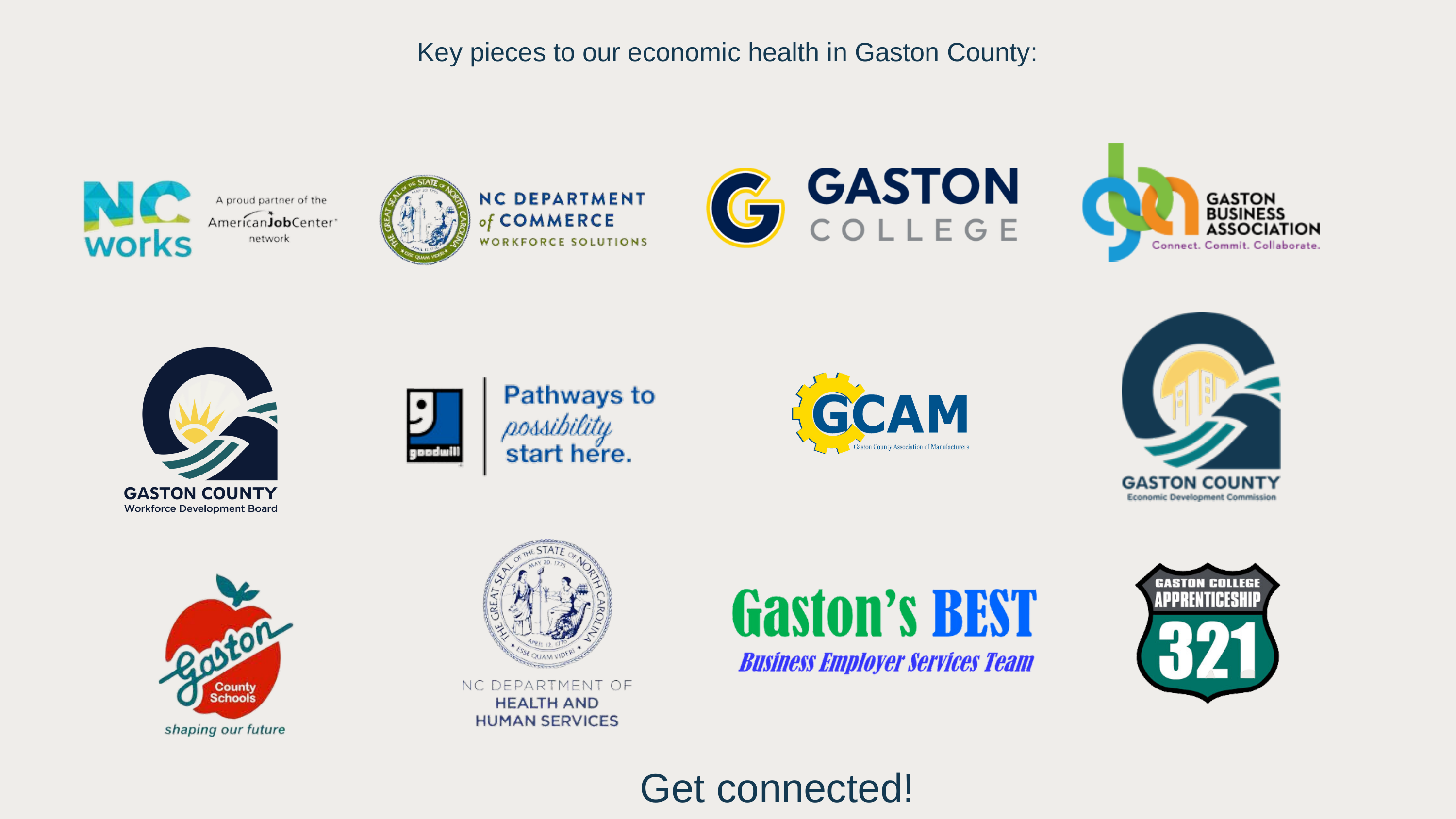

Key pieces to our economic health in Gaston County:

Get connected!